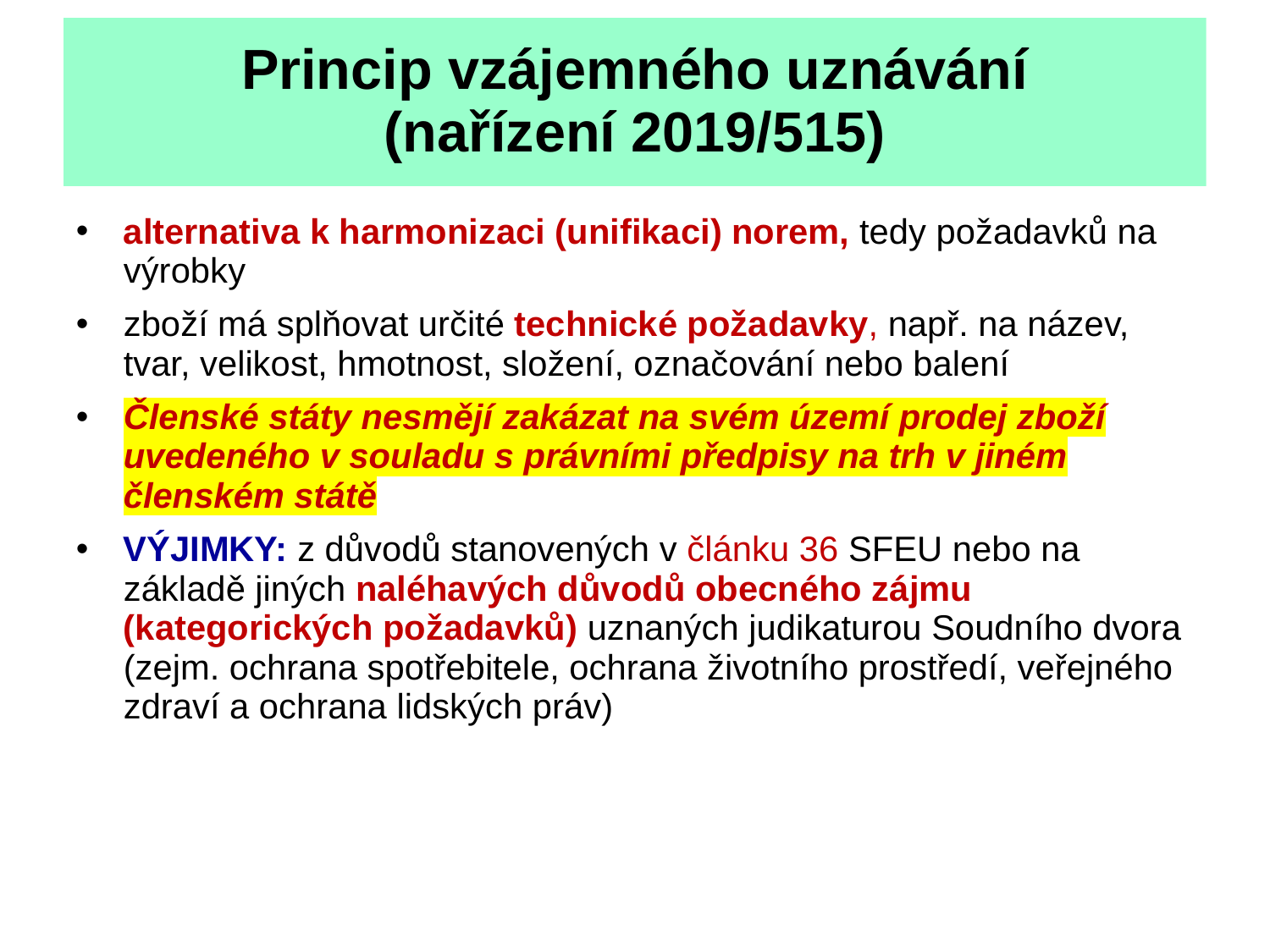

# Princip vzájemného uznávání (nařízení 2019/515)
alternativa k harmonizaci (unifikaci) norem, tedy požadavků na výrobky
zboží má splňovat určité technické požadavky, např. na název, tvar, velikost, hmotnost, složení, označování nebo balení
Členské státy nesmějí zakázat na svém území prodej zboží uvedeného v souladu s právními předpisy na trh v jiném členském státě
VÝJIMKY: z důvodů stanovených v článku 36 SFEU nebo na základě jiných naléhavých důvodů obecného zájmu (kategorických požadavků) uznaných judikaturou Soudního dvora (zejm. ochrana spotřebitele, ochrana životního prostředí, veřejného zdraví a ochrana lidských práv)